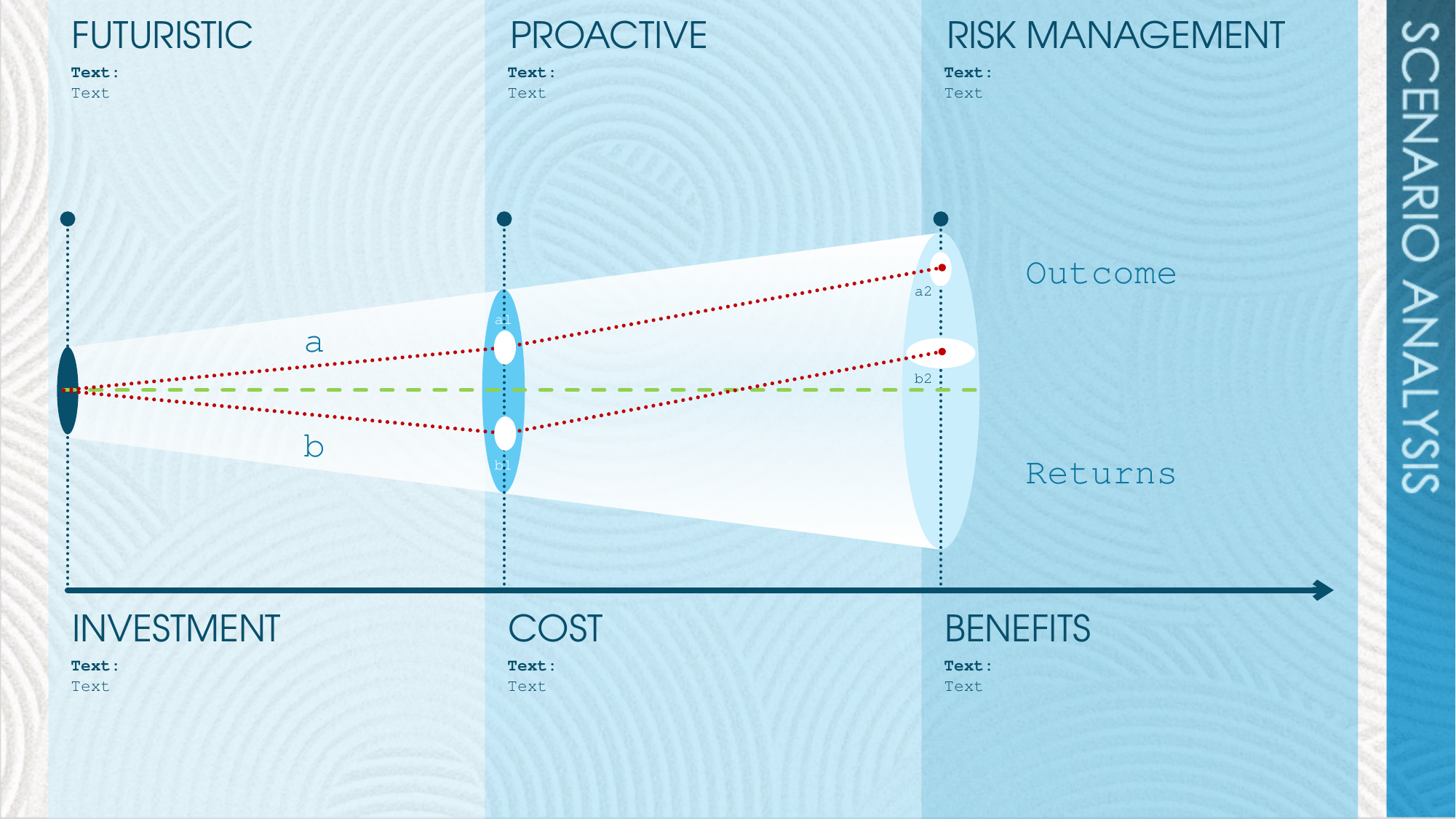

FUTURISTIC
PROACTIVE
RISK MANAGEMENT
Text:
Text
Text:
Text
Text:
Text

Outcome

a2

a1
a

b2
b

Returns
b1
INVESTMENT
COST
BENEFITS
Text:
Text
Text:
Text
Text:
Text